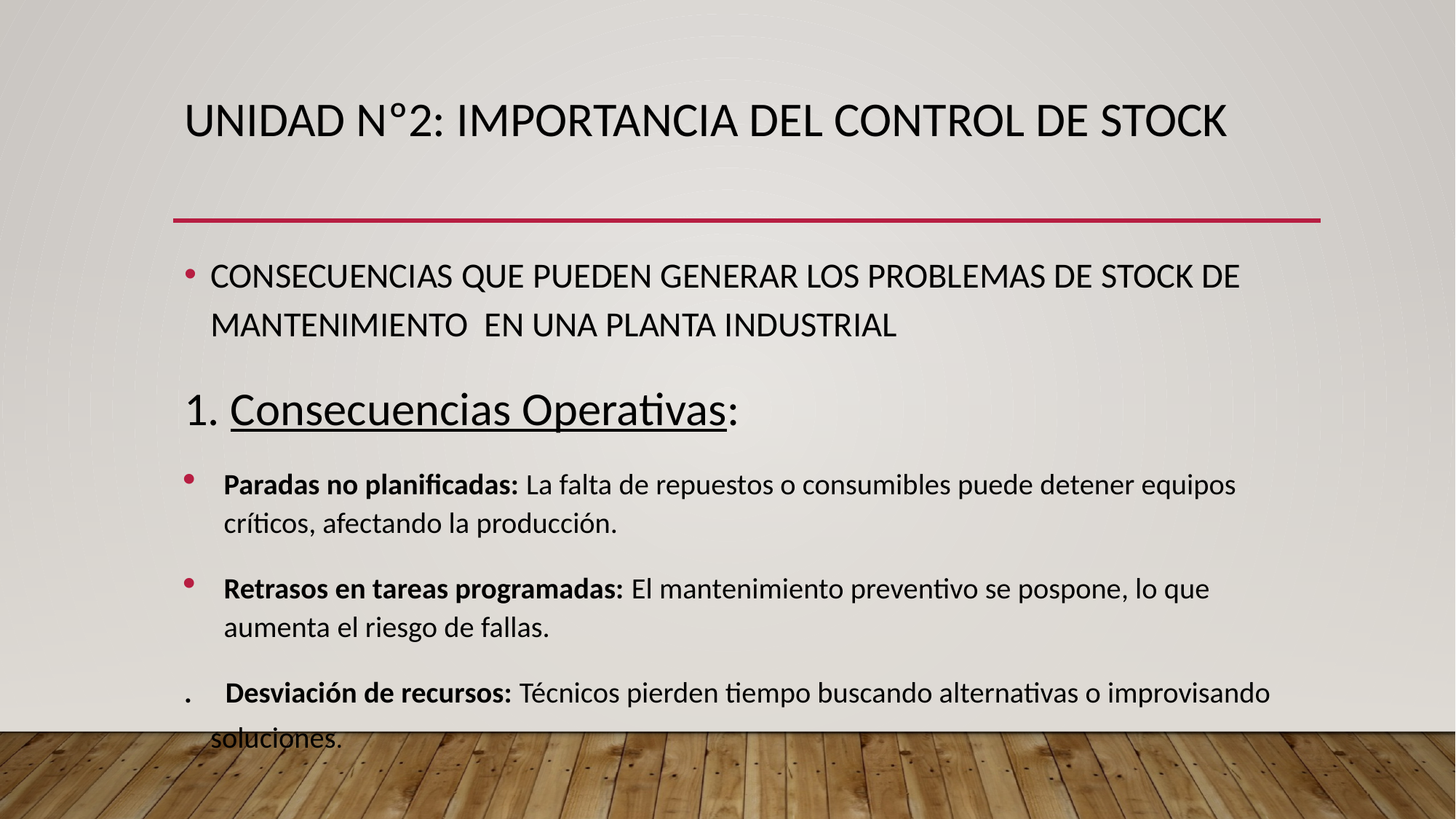

# UNIDAD Nº2: IMPORTANCIA DEL CONTROL DE STOCK
CONSECUENCIAS QUE PUEDEN GENERAR LOS PROBLEMAS DE STOCK DE MANTENIMIENTO  EN UNA PLANTA INDUSTRIAL
1. Consecuencias Operativas:
Paradas no planificadas: La falta de repuestos o consumibles puede detener equipos críticos, afectando la producción.
Retrasos en tareas programadas: El mantenimiento preventivo se pospone, lo que aumenta el riesgo de fallas.
.     Desviación de recursos: Técnicos pierden tiempo buscando alternativas o improvisando soluciones.